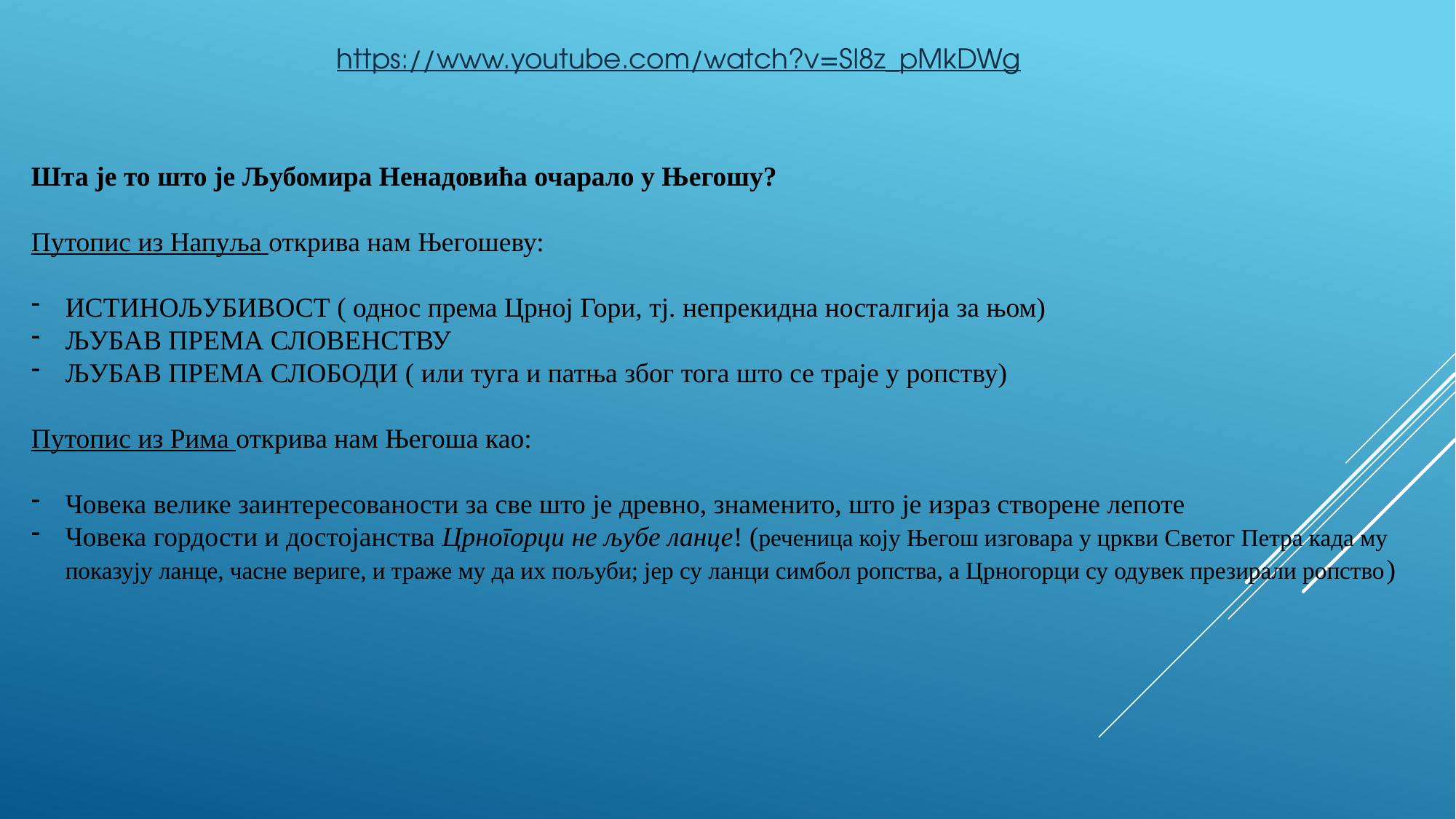

https://www.youtube.com/watch?v=SI8z_pMkDWg

Шта је то што је Љубомира Ненадовића очарало у Његошу?

Путопис из Напуља открива нам Његошеву:

ИСТИНОЉУБИВОСТ ( однос према Црној Гори, тј. непрекидна носталгија за њом)
ЉУБАВ ПРЕМА СЛОВЕНСТВУ
ЉУБАВ ПРЕМА СЛОБОДИ ( или туга и патња због тога што се траје у ропству)

Путопис из Рима открива нам Његоша као:

Човека велике заинтересованости за све што је древно, знаменито, што је израз створене лепоте
Човека гордости и достојанства Црногорци не љубе ланце! (реченица коју Његош изговара у цркви Светог Петра када му показују ланце, часне вериге, и траже му да их пољуби; јер су ланци симбол ропства, а Црногорци су одувек презирали ропство)